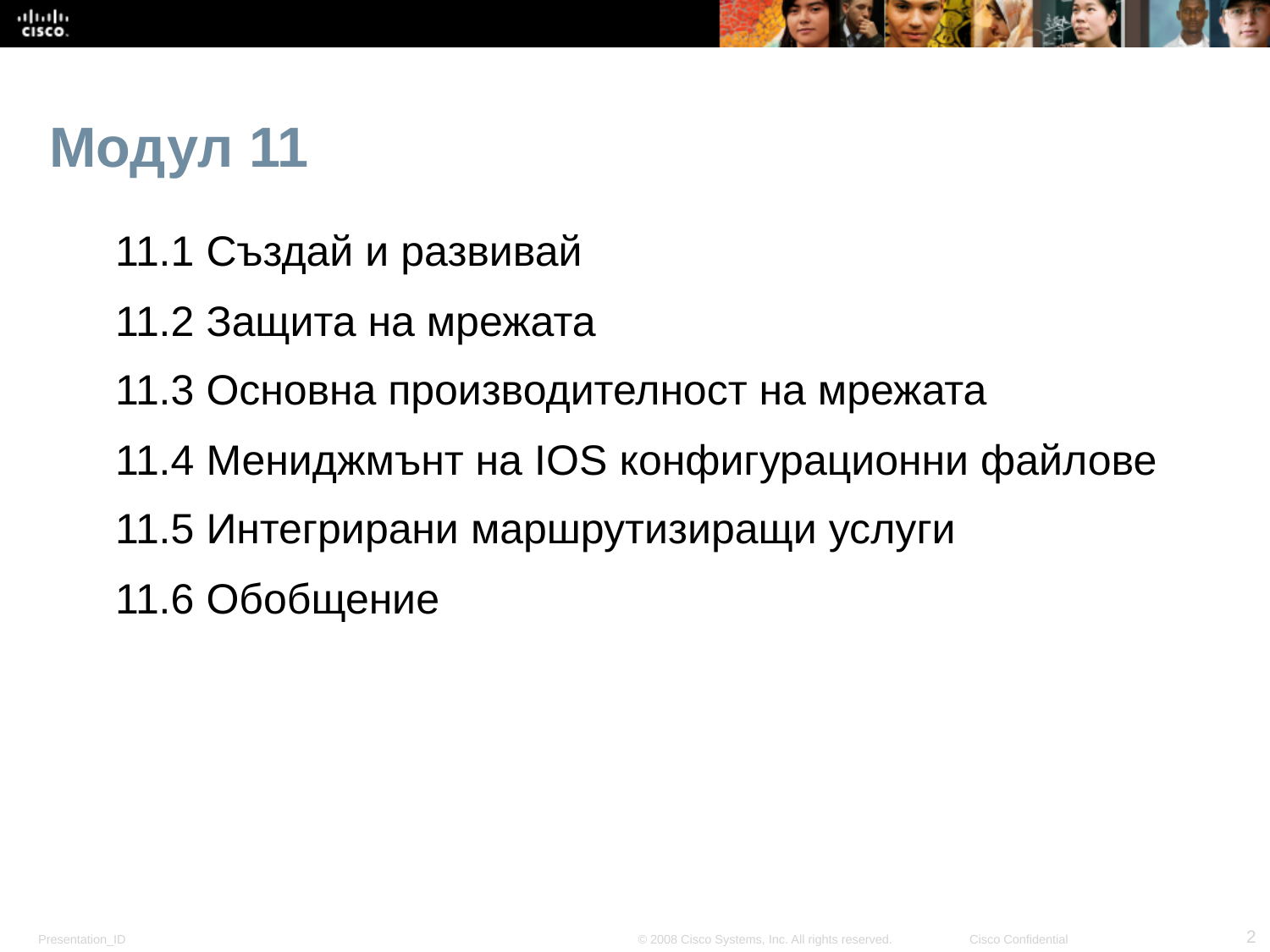

# Модул 11
11.1 Създай и развивай
11.2 Защита на мрежата
11.3 Основна производителност на мрежата
11.4 Мениджмънт на IOS конфигурационни файлове
11.5 Интегрирани маршрутизиращи услуги
11.6 Обобщение